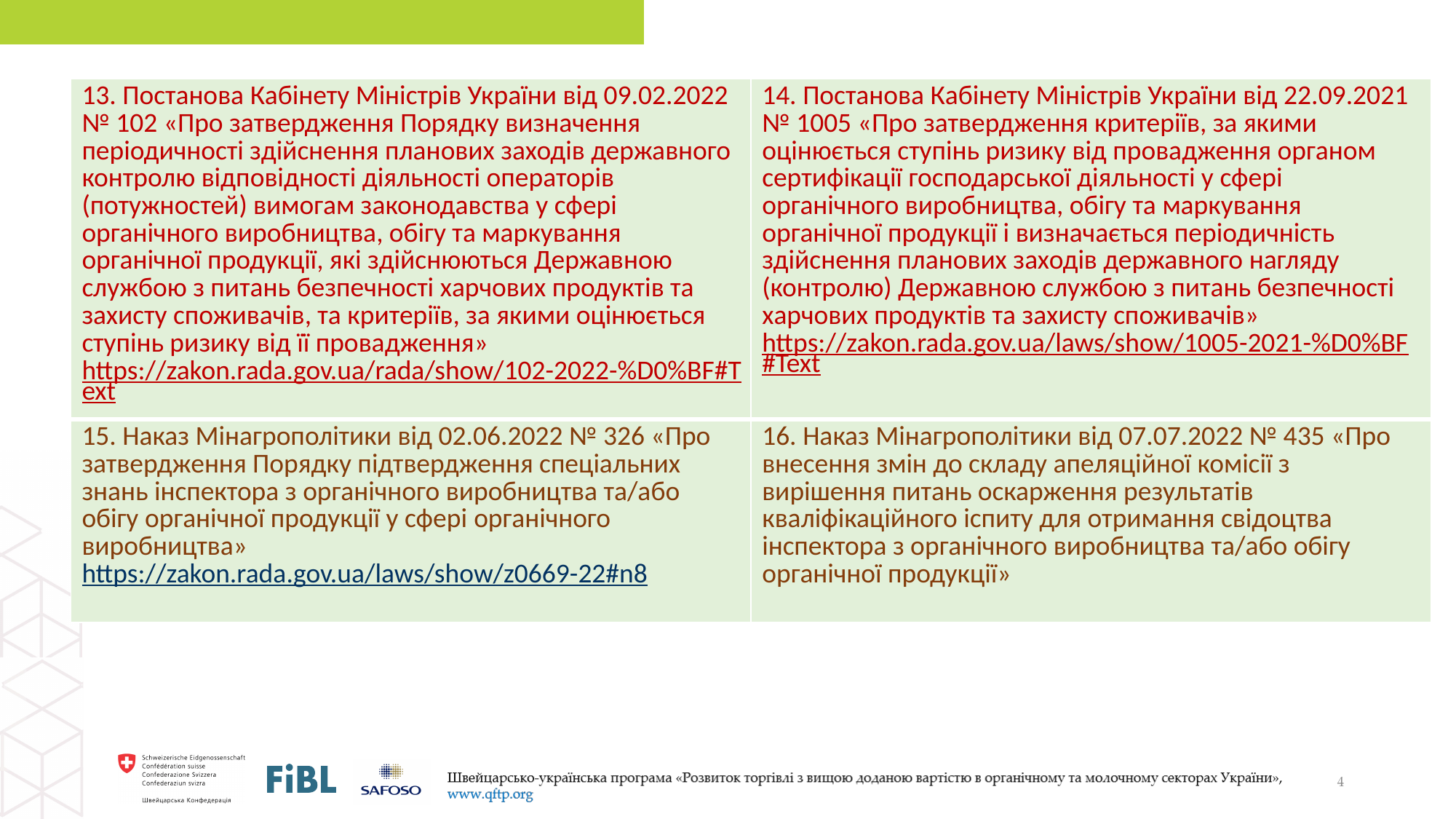

| 13. Постанова Кабінету Міністрів України від 09.02.2022 № 102 «Про затвердження Порядку визначення періодичності здійснення планових заходів державного контролю відповідності діяльності операторів (потужностей) вимогам законодавства у сфері органічного виробництва, обігу та маркування органічної продукції, які здійснюються Державною службою з питань безпечності харчових продуктів та захисту споживачів, та критеріїв, за якими оцінюється ступінь ризику від її провадження» https://zakon.rada.gov.ua/rada/show/102-2022-%D0%BF#Text | 14. Постанова Кабінету Міністрів України від 22.09.2021 № 1005 «Про затвердження критеріїв, за якими оцінюється ступінь ризику від провадження органом сертифікації господарської діяльності у сфері органічного виробництва, обігу та маркування органічної продукції і визначається періодичність здійснення планових заходів державного нагляду (контролю) Державною службою з питань безпечності харчових продуктів та захисту споживачів» https://zakon.rada.gov.ua/laws/show/1005-2021-%D0%BF#Text |
| --- | --- |
| 15. Наказ Мінагрополітики від 02.06.2022 № 326 «Про затвердження Порядку підтвердження спеціальних знань інспектора з органічного виробництва та/або обігу органічної продукції у сфері органічного виробництва» https://zakon.rada.gov.ua/laws/show/z0669-22#n8 | 16. Наказ Мінагрополітики від 07.07.2022 № 435 «Про внесення змін до складу апеляційної комісії з вирішення питань оскарження результатів кваліфікаційного іспиту для отримання свідоцтва інспектора з органічного виробництва та/або обігу органічної продукції» |
4